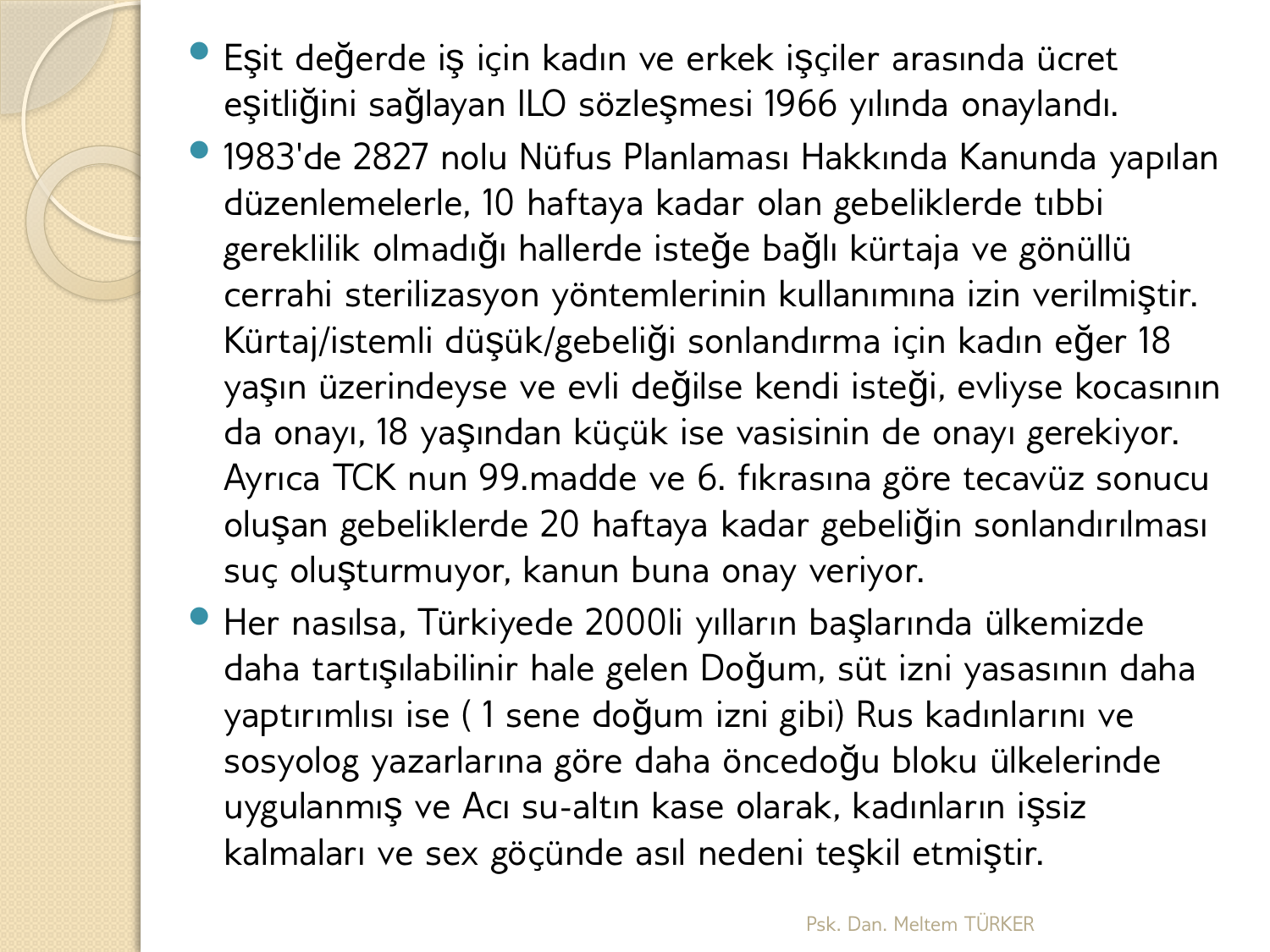

Eşit değerde iş için kadın ve erkek işçiler arasında ücret eşitliğini sağlayan ILO sözleşmesi 1966 yılında onaylandı.
1983'de 2827 nolu Nüfus Planlaması Hakkında Kanunda yapılan düzenlemelerle, 10 haftaya kadar olan gebeliklerde tıbbi gereklilik olmadığı hallerde isteğe bağlı kürtaja ve gönüllü cerrahi sterilizasyon yöntemlerinin kullanımına izin verilmiştir. Kürtaj/istemli düşük/gebeliği sonlandırma için kadın eğer 18 yaşın üzerindeyse ve evli değilse kendi isteği, evliyse kocasının da onayı, 18 yaşından küçük ise vasisinin de onayı gerekiyor. Ayrıca TCK nun 99.madde ve 6. fıkrasına göre tecavüz sonucu oluşan gebeliklerde 20 haftaya kadar gebeliğin sonlandırılması suç oluşturmuyor, kanun buna onay veriyor.
Her nasılsa, Türkiyede 2000li yılların başlarında ülkemizde daha tartışılabilinir hale gelen Doğum, süt izni yasasının daha yaptırımlısı ise ( 1 sene doğum izni gibi) Rus kadınlarını ve sosyolog yazarlarına göre daha öncedoğu bloku ülkelerinde uygulanmış ve Acı su-altın kase olarak, kadınların işsiz kalmaları ve sex göçünde asıl nedeni teşkil etmiştir.

Psk. Dan. Meltem TÜRKER